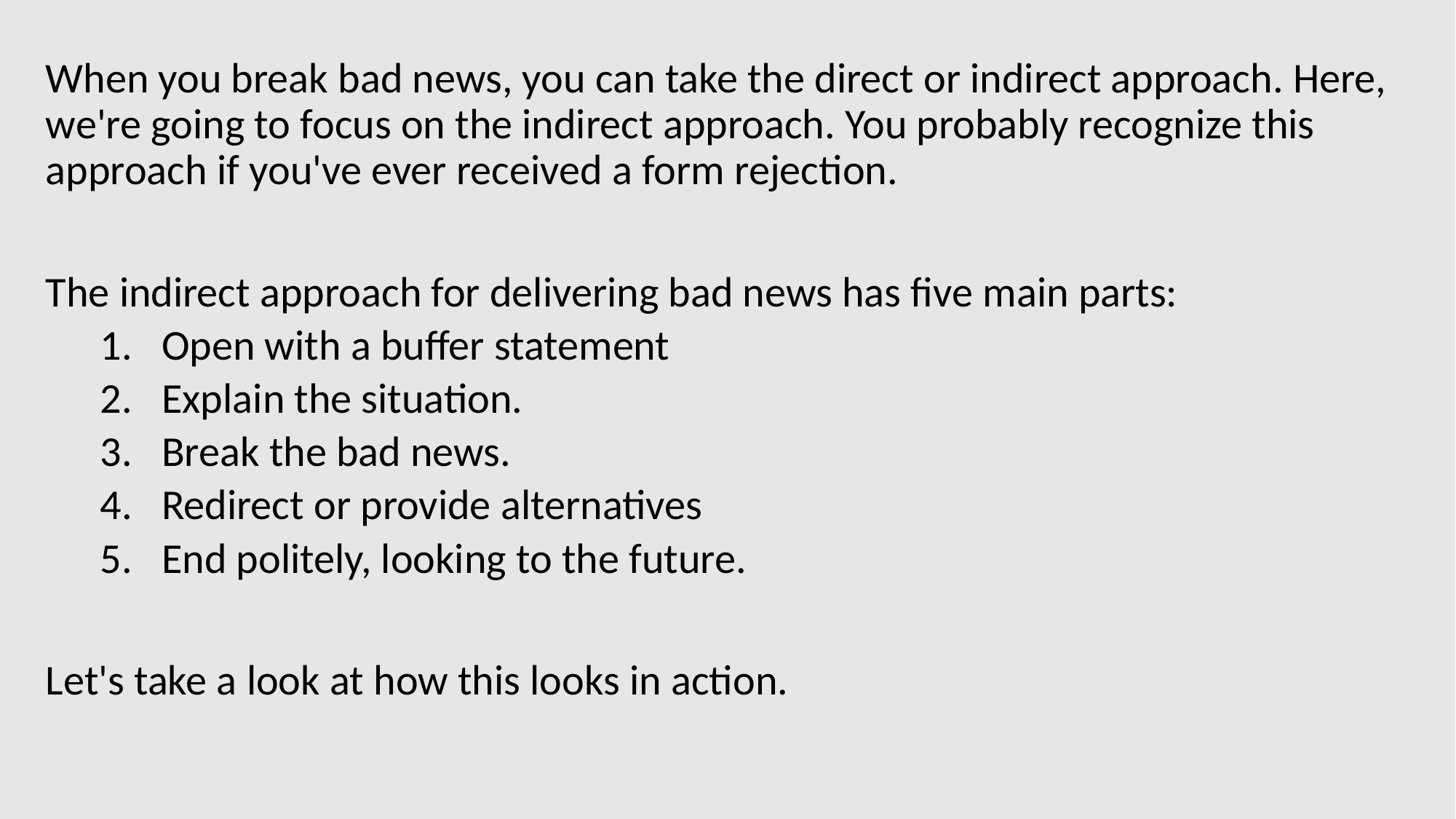

When you break bad news, you can take the direct or indirect approach. Here, we're going to focus on the indirect approach. You probably recognize this approach if you've ever received a form rejection.

The indirect approach for delivering bad news has five main parts:
Open with a buffer statement
Explain the situation.
Break the bad news.
Redirect or provide alternatives
End politely, looking to the future.

Let's take a look at how this looks in action.